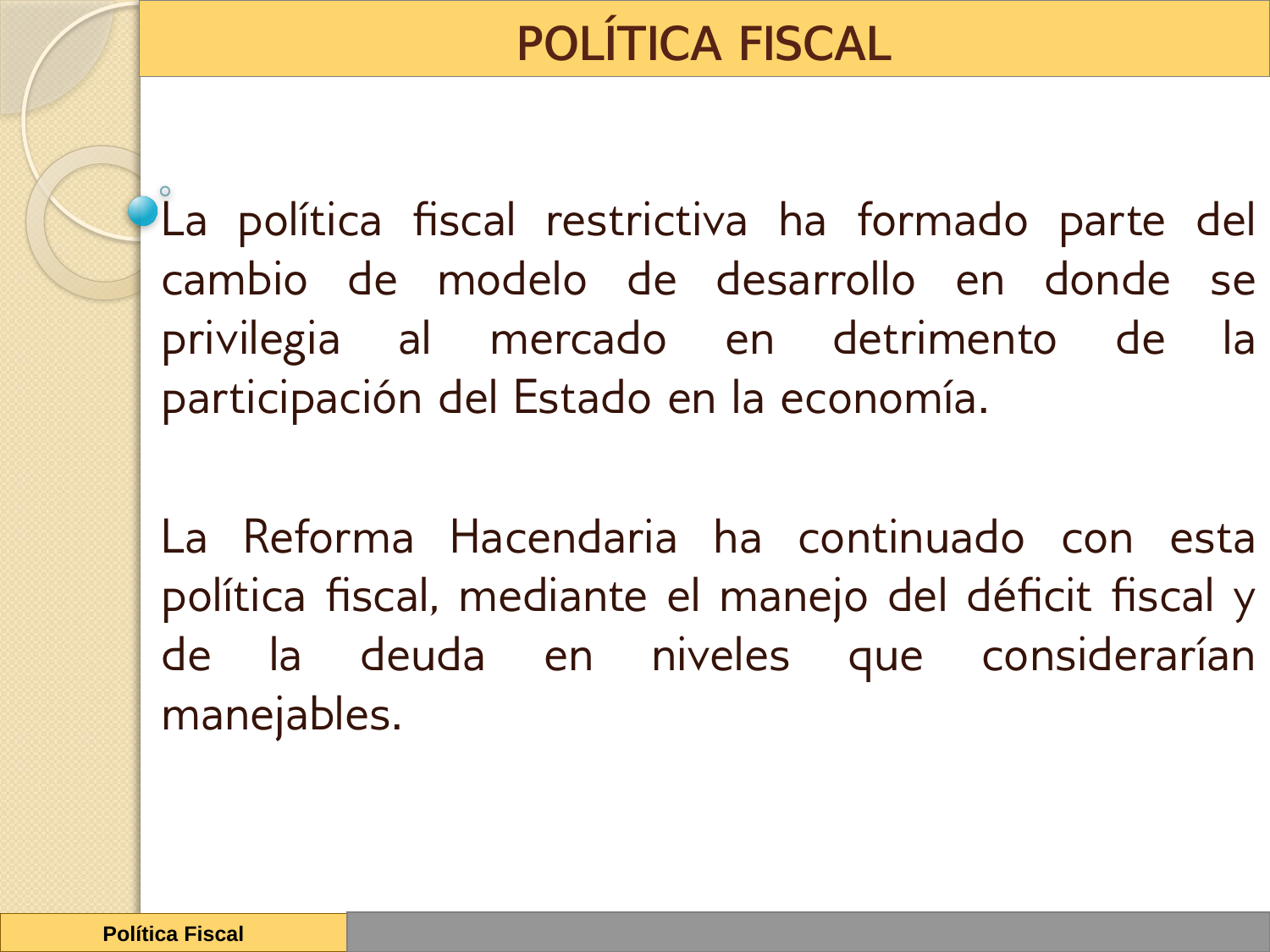

# POLÍTICA FISCAL

La política fiscal restrictiva ha formado parte del cambio de modelo de desarrollo en donde se privilegia al mercado en detrimento de la participación del Estado en la economía.

La Reforma Hacendaria ha continuado con esta política fiscal, mediante el manejo del déficit fiscal y de la deuda en niveles que considerarían manejables.

Política Fiscal